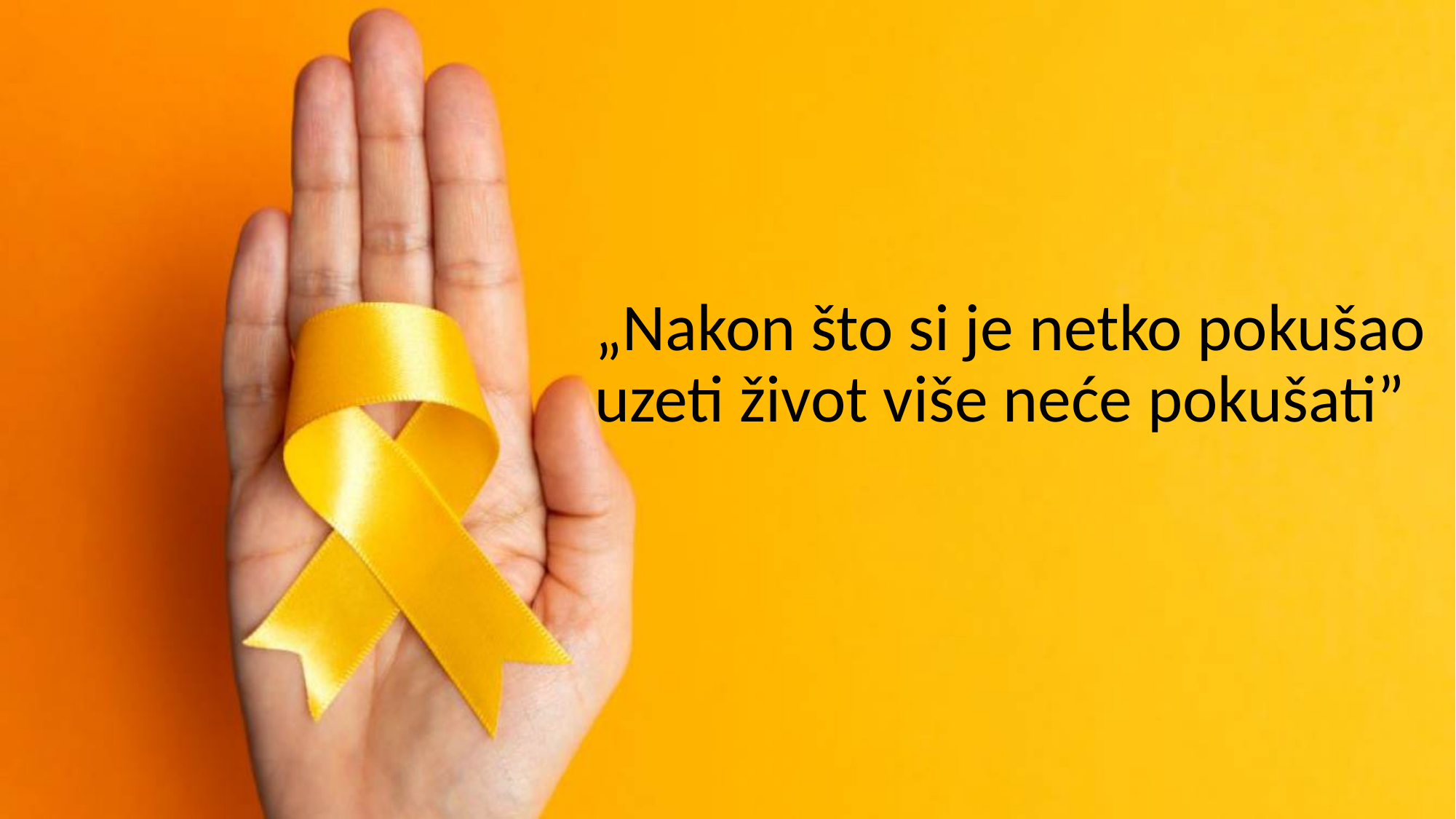

# „Nakon što si je netko pokušao uzeti život više neće pokušati”